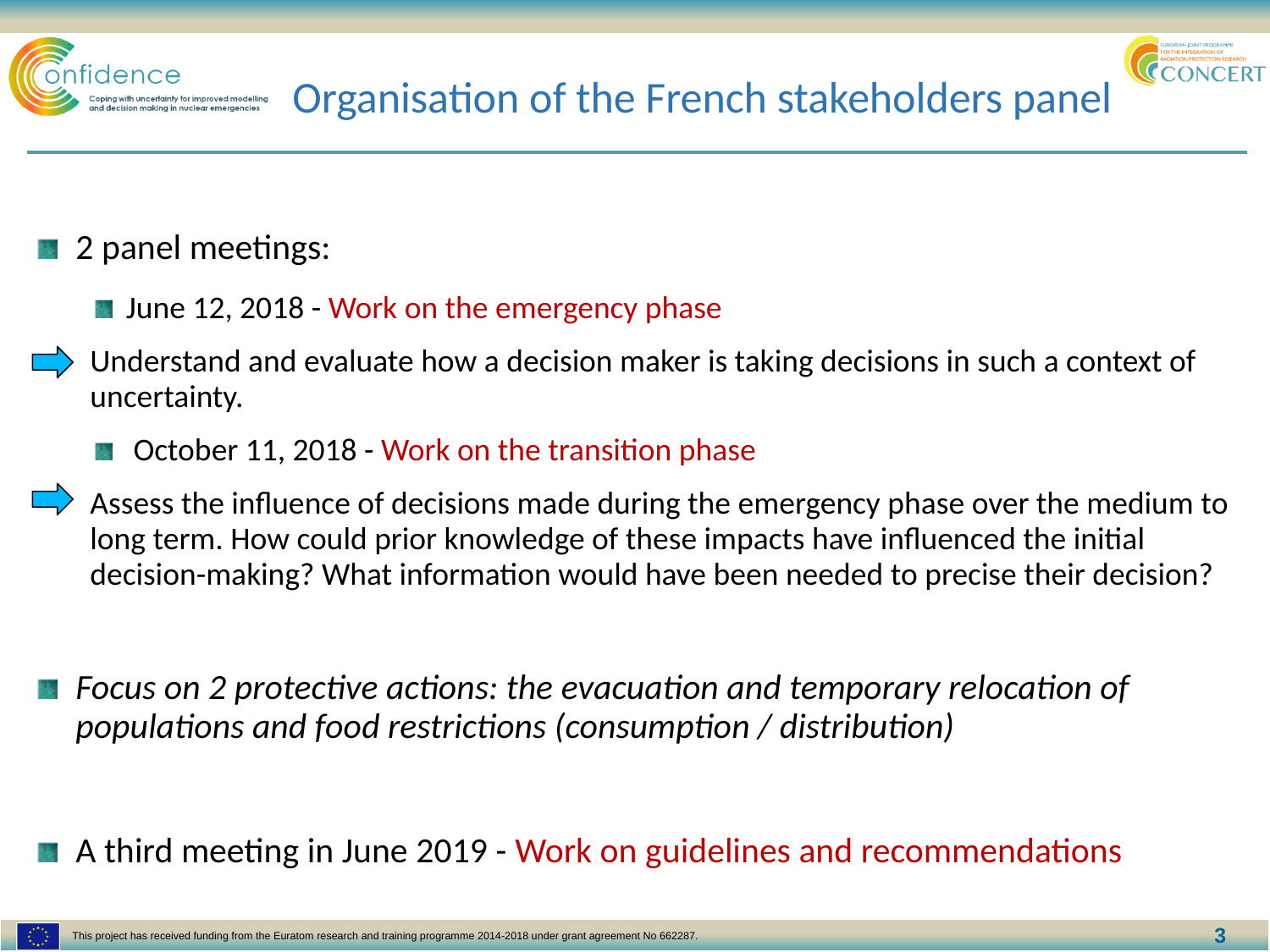

# Organisation of the French stakeholders panel
2 panel meetings:
June 12, 2018 - Work on the emergency phase
Understand and evaluate how a decision maker is taking decisions in such a context of uncertainty.
 October 11, 2018 - Work on the transition phase
Assess the influence of decisions made during the emergency phase over the medium to long term. How could prior knowledge of these impacts have influenced the initial decision-making? What information would have been needed to precise their decision?

Focus on 2 protective actions: the evacuation and temporary relocation of populations and food restrictions (consumption / distribution)

A third meeting in June 2019 - Work on guidelines and recommendations

3